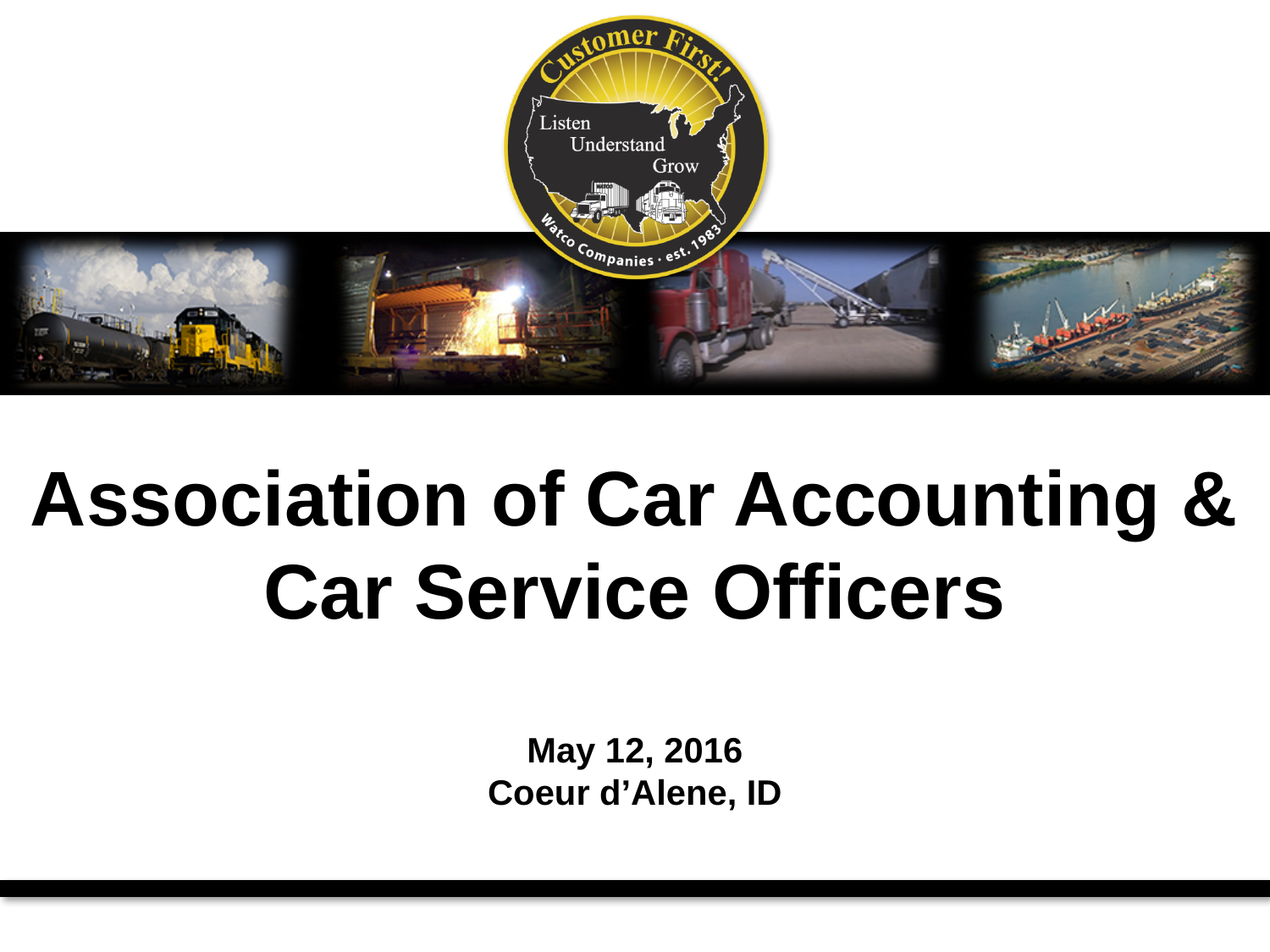

Association of Car Accounting & Car Service Officers

May 12, 2016
Coeur d’Alene, ID